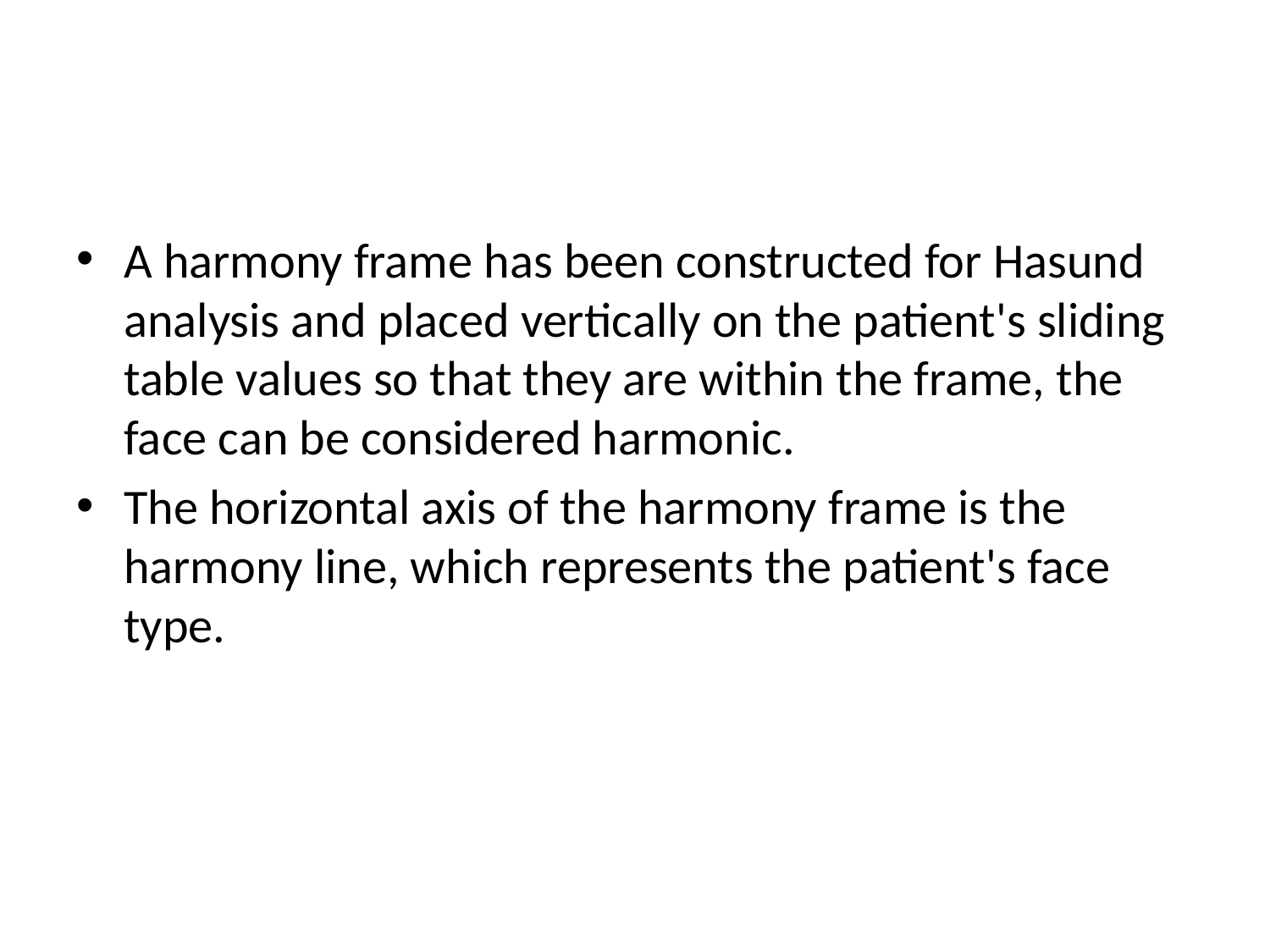

#
A harmony frame has been constructed for Hasund analysis and placed vertically on the patient's sliding table values ​​so that they are within the frame, the face can be considered harmonic.
The horizontal axis of the harmony frame is the harmony line, which represents the patient's face type.